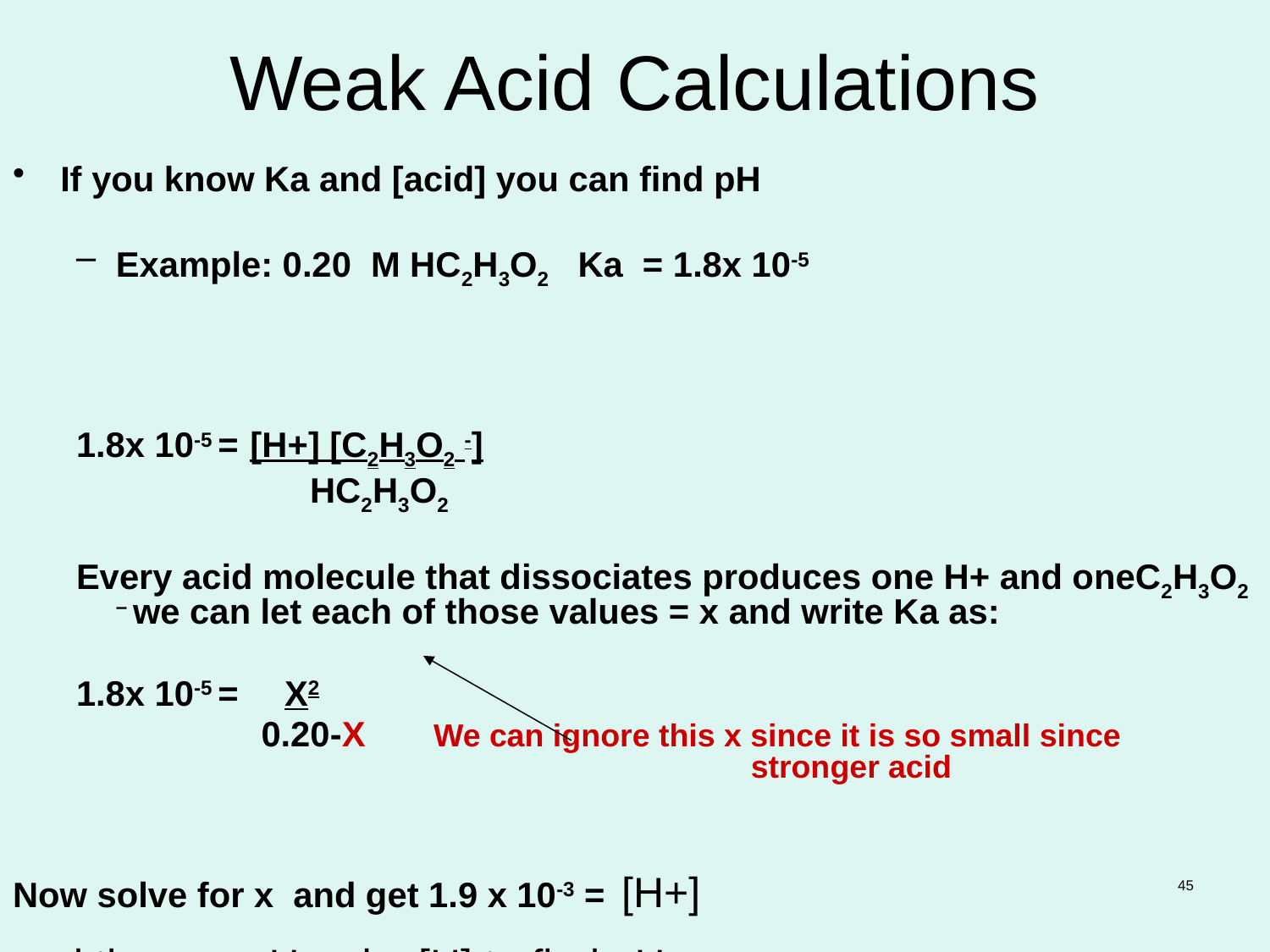

# Weak Acid Calculations
If you know Ka and [acid] you can find pH

Example: 0.20  M HC2H3O2   Ka  = 1.8x 10-5

1.8x 10-5 =  [H+] [C2H3O2 -]
                        HC2H3O2

Every acid molecule that dissociates produces one H+ and oneC2H3O2 – we can let each of those values = x and write Ka as:

1.8x 10-5 =        X2
                   0.20-X       We can ignore this x since it is so small since                   					stronger acid

Now solve for x  and get 1.9 x 10-3 =  [H+]
and then us pH = -log[H] to find pH

45